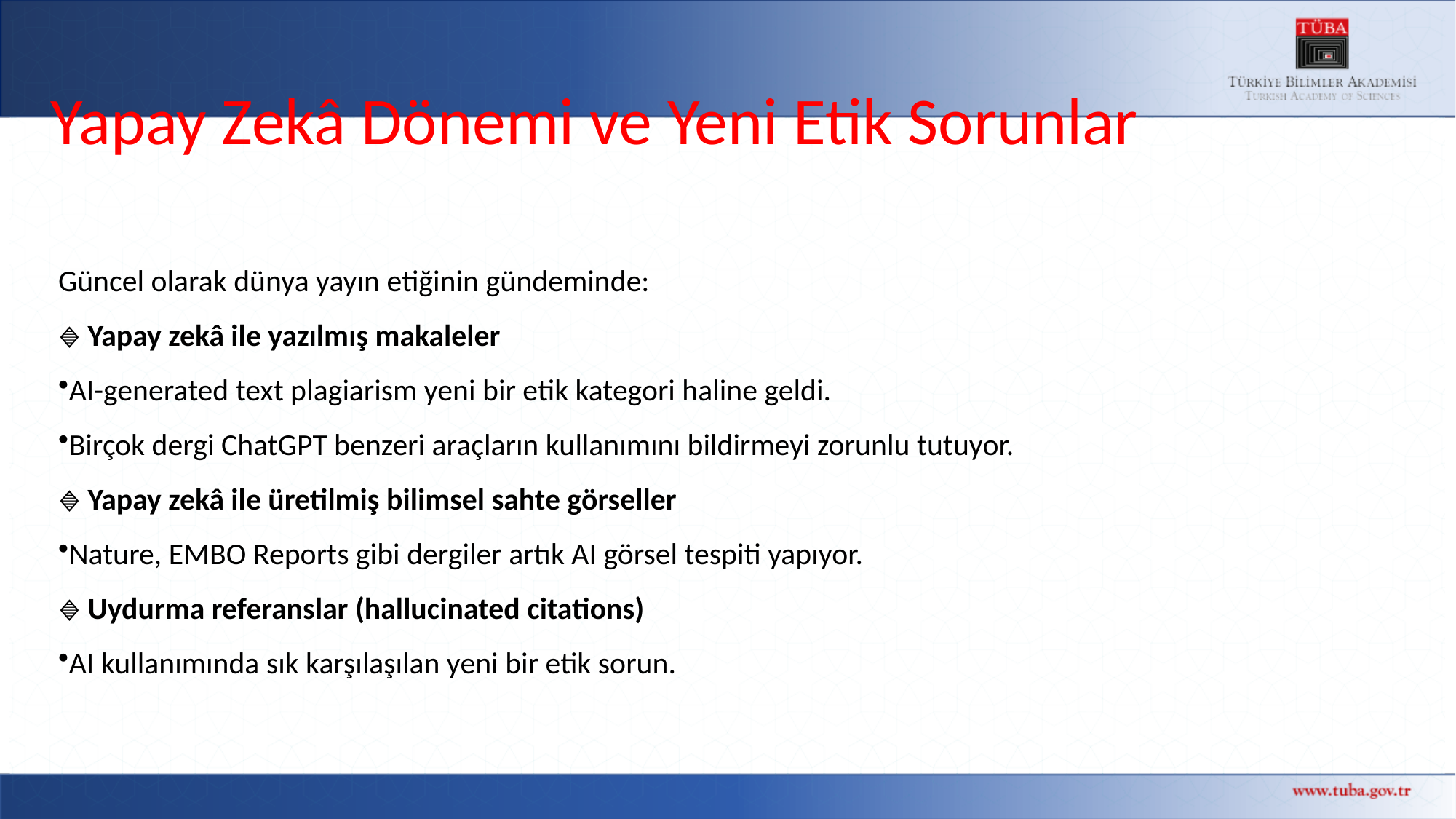

# Yapay Zekâ Dönemi ve Yeni Etik Sorunlar
Güncel olarak dünya yayın etiğinin gündeminde:
🔹 Yapay zekâ ile yazılmış makaleler
AI-generated text plagiarism yeni bir etik kategori haline geldi.
Birçok dergi ChatGPT benzeri araçların kullanımını bildirmeyi zorunlu tutuyor.
🔹 Yapay zekâ ile üretilmiş bilimsel sahte görseller
Nature, EMBO Reports gibi dergiler artık AI görsel tespiti yapıyor.
🔹 Uydurma referanslar (hallucinated citations)
AI kullanımında sık karşılaşılan yeni bir etik sorun.